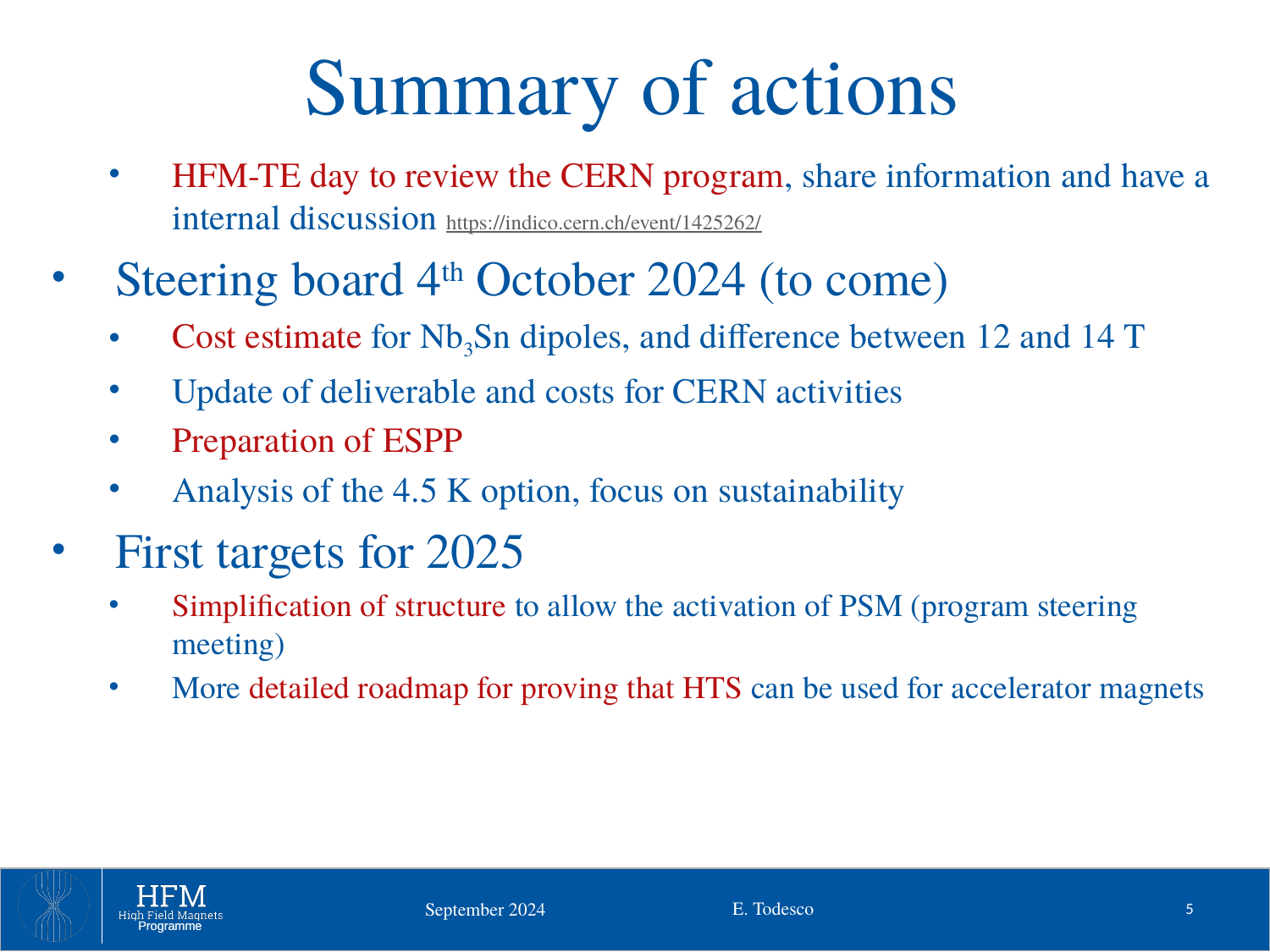

# Summary of actions
HFM-TE day to review the CERN program, share information and have a internal discussion https://indico.cern.ch/event/1425262/
Steering board 4th October 2024 (to come)
Cost estimate for Nb3Sn dipoles, and difference between 12 and 14 T
Update of deliverable and costs for CERN activities
Preparation of ESPP
Analysis of the 4.5 K option, focus on sustainability
First targets for 2025
Simplification of structure to allow the activation of PSM (program steering meeting)
More detailed roadmap for proving that HTS can be used for accelerator magnets
E. Todesco
5
September 2024